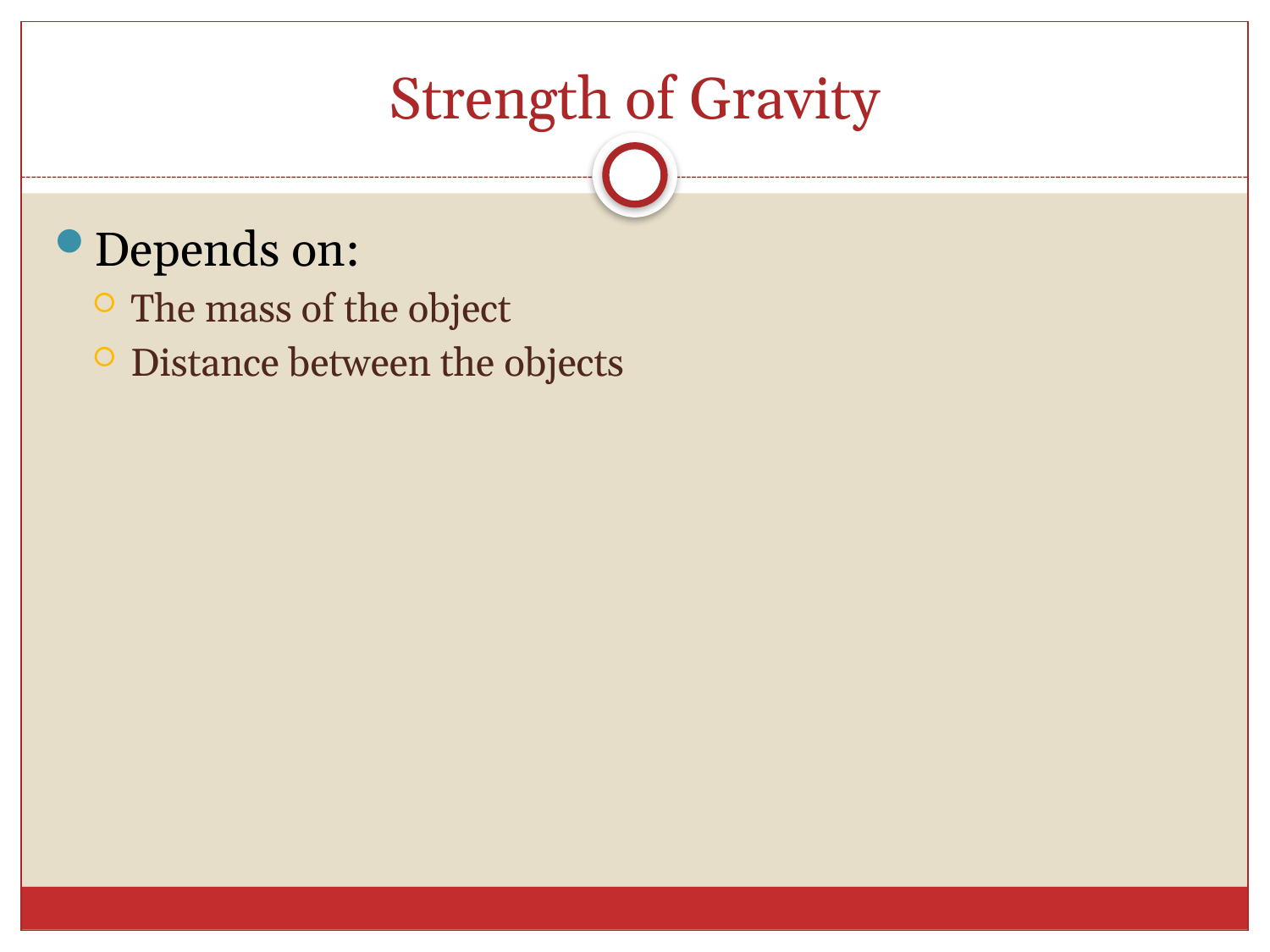

# Strength of Gravity
Depends on:
The mass of the object
Distance between the objects